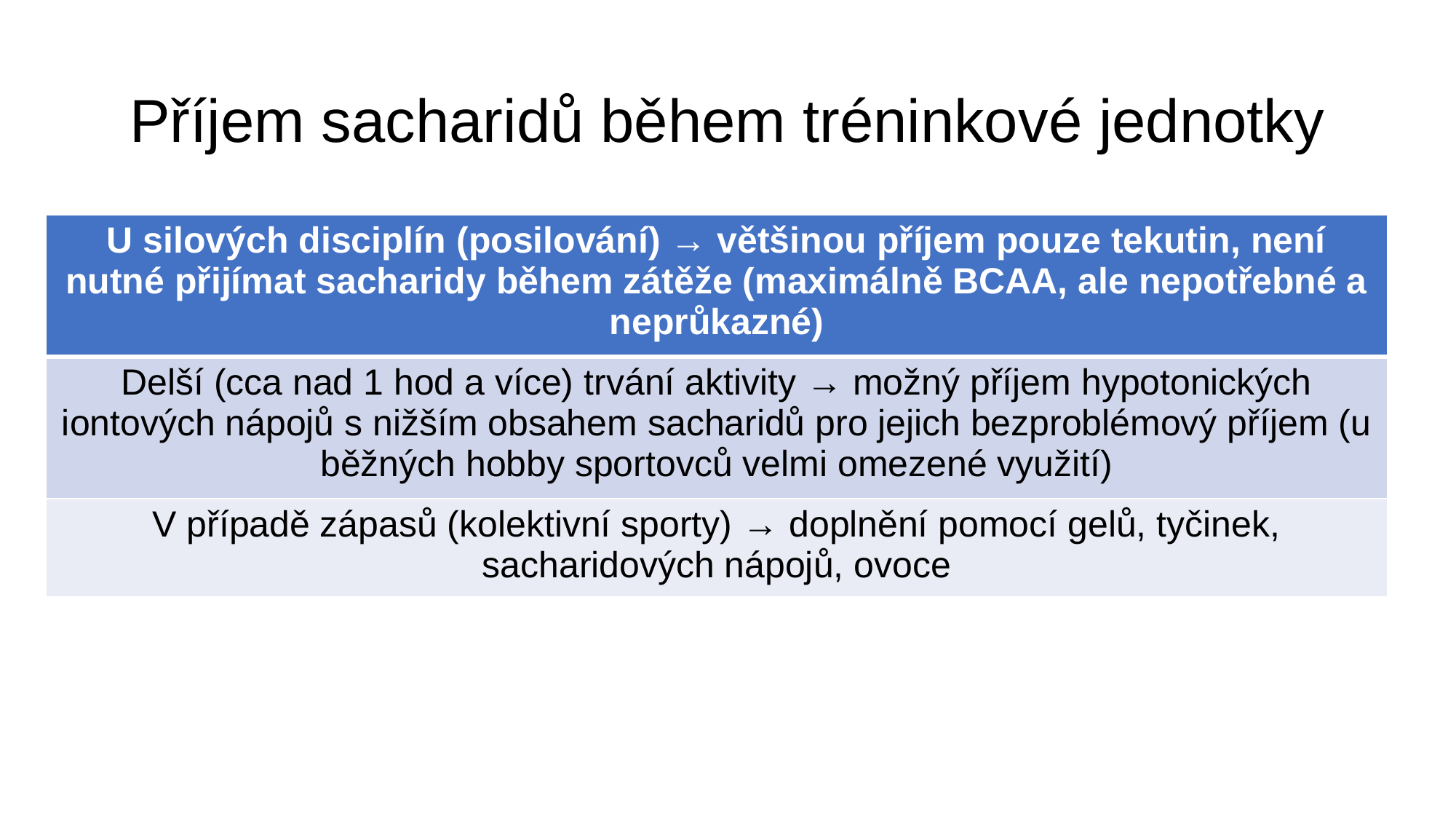

# Příjem sacharidů během tréninkové jednotky
| U silových disciplín (posilování) → většinou příjem pouze tekutin, není nutné přijímat sacharidy během zátěže (maximálně BCAA, ale nepotřebné a neprůkazné) |
| --- |
| Delší (cca nad 1 hod a více) trvání aktivity → možný příjem hypotonických iontových nápojů s nižším obsahem sacharidů pro jejich bezproblémový příjem (u běžných hobby sportovců velmi omezené využití) |
| V případě zápasů (kolektivní sporty) → doplnění pomocí gelů, tyčinek, sacharidových nápojů, ovoce |